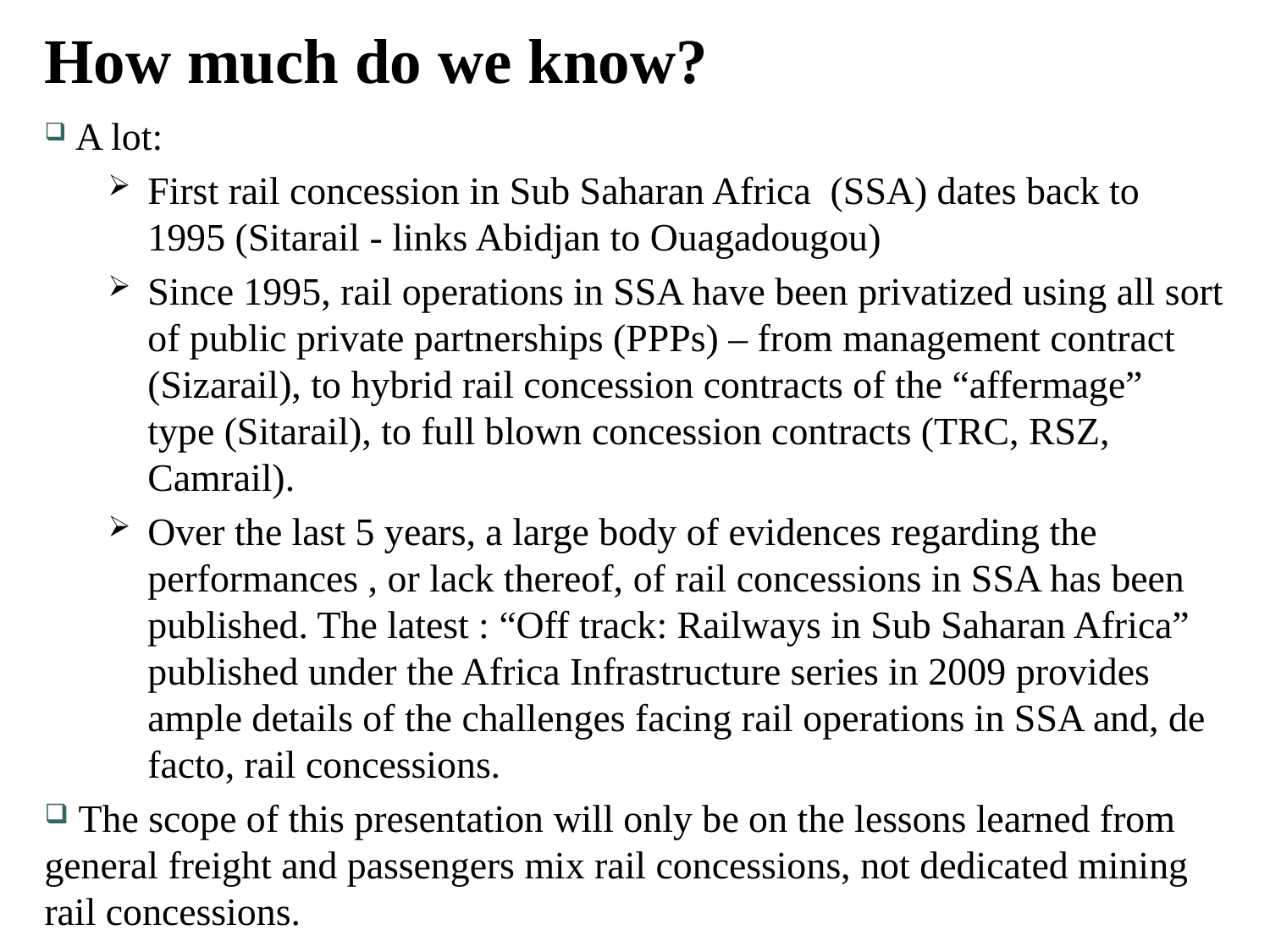

How much do we know?
 A lot:
First rail concession in Sub Saharan Africa  (SSA) dates back to 1995 (Sitarail - links Abidjan to Ouagadougou)
Since 1995, rail operations in SSA have been privatized using all sort of public private partnerships (PPPs) – from management contract (Sizarail), to hybrid rail concession contracts of the “affermage”  type (Sitarail), to full blown concession contracts (TRC, RSZ, Camrail).
Over the last 5 years, a large body of evidences regarding the performances , or lack thereof, of rail concessions in SSA has been published. The latest : “Off track: Railways in Sub Saharan Africa” published under the Africa Infrastructure series in 2009 provides ample details of the challenges facing rail operations in SSA and, de facto, rail concessions.
 The scope of this presentation will only be on the lessons learned from general freight and passengers mix rail concessions, not dedicated mining rail concessions.